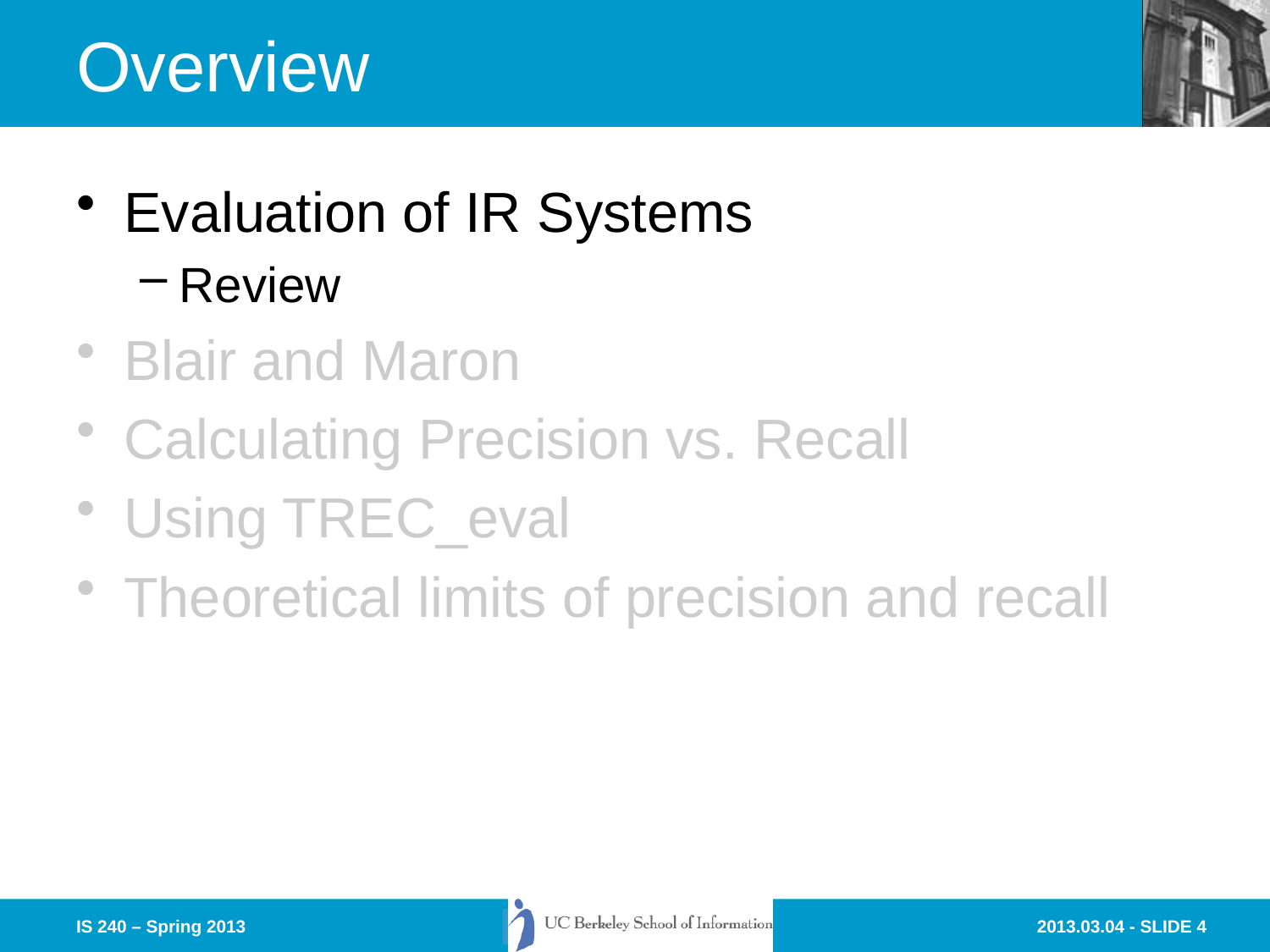

# Overview
Evaluation of IR Systems
Review
Blair and Maron
Calculating Precision vs. Recall
Using TREC_eval
Theoretical limits of precision and recall
IS 240 – Spring 2013